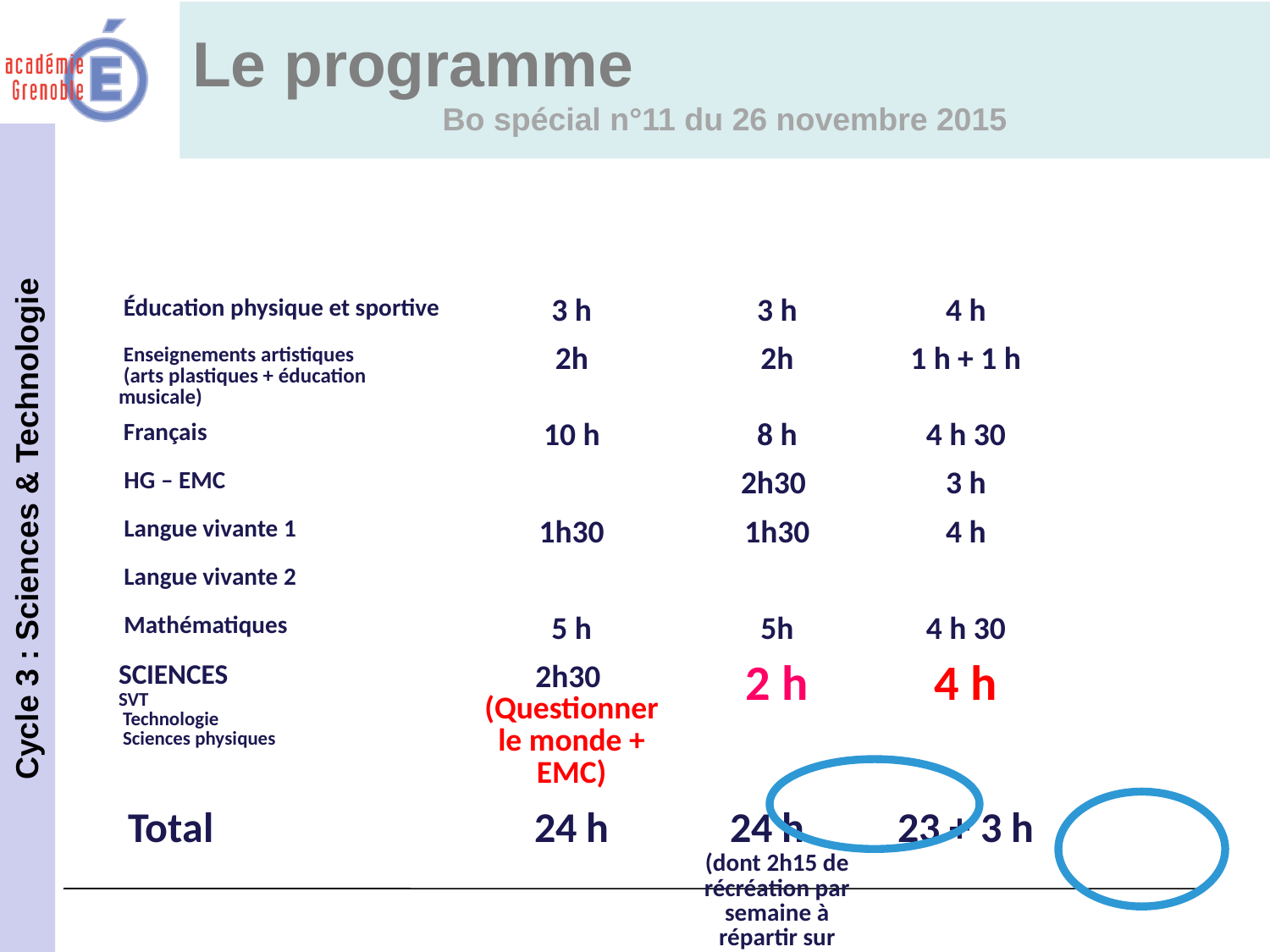

Le programme
Bo spécial n°11 du 26 novembre 2015

| Enseignements | Cycle 2 | Cycle 3 |  |  |
| --- | --- | --- | --- | --- |
| CP CE1 CE2 | CM1 | CM2e | 6e |  |
| Éducation physique et sportive | 3 h | 3 h | 4 h |  |
| Enseignements artistiques (arts plastiques + éducation musicale) | 2h | 2h | 1 h + 1 h |  |
| Français | 10 h | 8 h | 4 h 30 |  |
| HG – EMC |  | 2h30 | 3 h |  |
| Langue vivante 1 | 1h30 | 1h30 | 4 h |  |
| Langue vivante 2 |  |  |  |  |
| Mathématiques | 5 h | 5h | 4 h 30 |  |
| SCIENCES SVT Technologie Sciences physiques | 2h30 (Questionner le monde + EMC) | 2 h | 4 h |  |
| Total | 24 h | 24 h (dont 2h15 de récréation par semaine à répartir sur tous les enseignements) | 23 + 3 h |  |